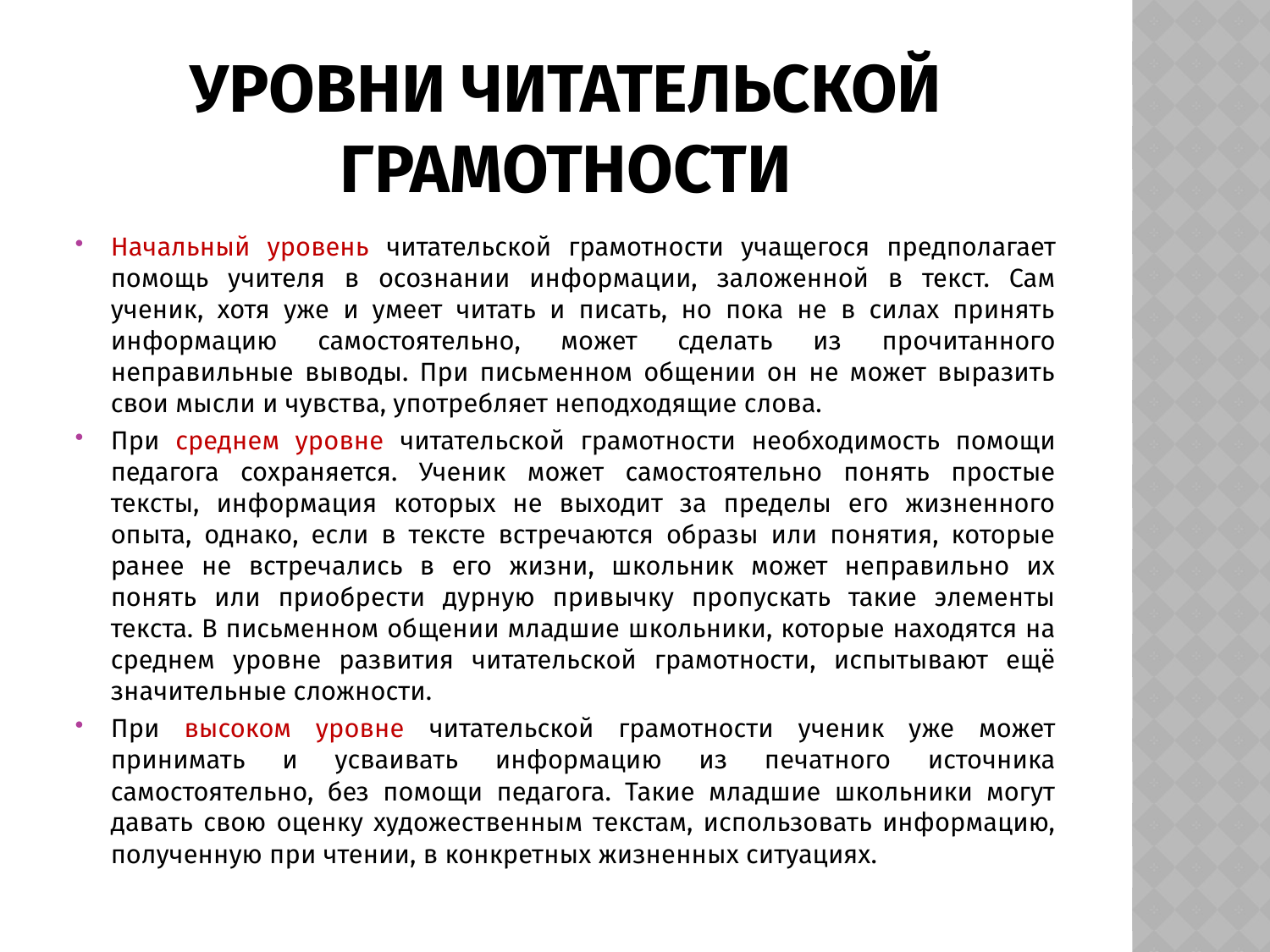

# Уровни читательской грамотности
Начальный уровень читательской грамотности учащегося предполагает помощь учителя в осознании информации, заложенной в текст. Сам ученик, хотя уже и умеет читать и писать, но пока не в силах принять информацию самостоятельно, может сделать из прочитанного неправильные выводы. При письменном общении он не может выразить свои мысли и чувства, употребляет неподходящие слова.
При среднем уровне читательской грамотности необходимость помощи педагога сохраняется. Ученик может самостоятельно понять простые тексты, информация которых не выходит за пределы его жизненного опыта, однако, если в тексте встречаются образы или понятия, которые ранее не встречались в его жизни, школьник может неправильно их понять или приобрести дурную привычку пропускать такие элементы текста. В письменном общении младшие школьники, которые находятся на среднем уровне развития читательской грамотности, испытывают ещё значительные сложности.
При высоком уровне читательской грамотности ученик уже может принимать и усваивать информацию из печатного источника самостоятельно, без помощи педагога. Такие младшие школьники могут давать свою оценку художественным текстам, использовать информацию, полученную при чтении, в конкретных жизненных ситуациях.